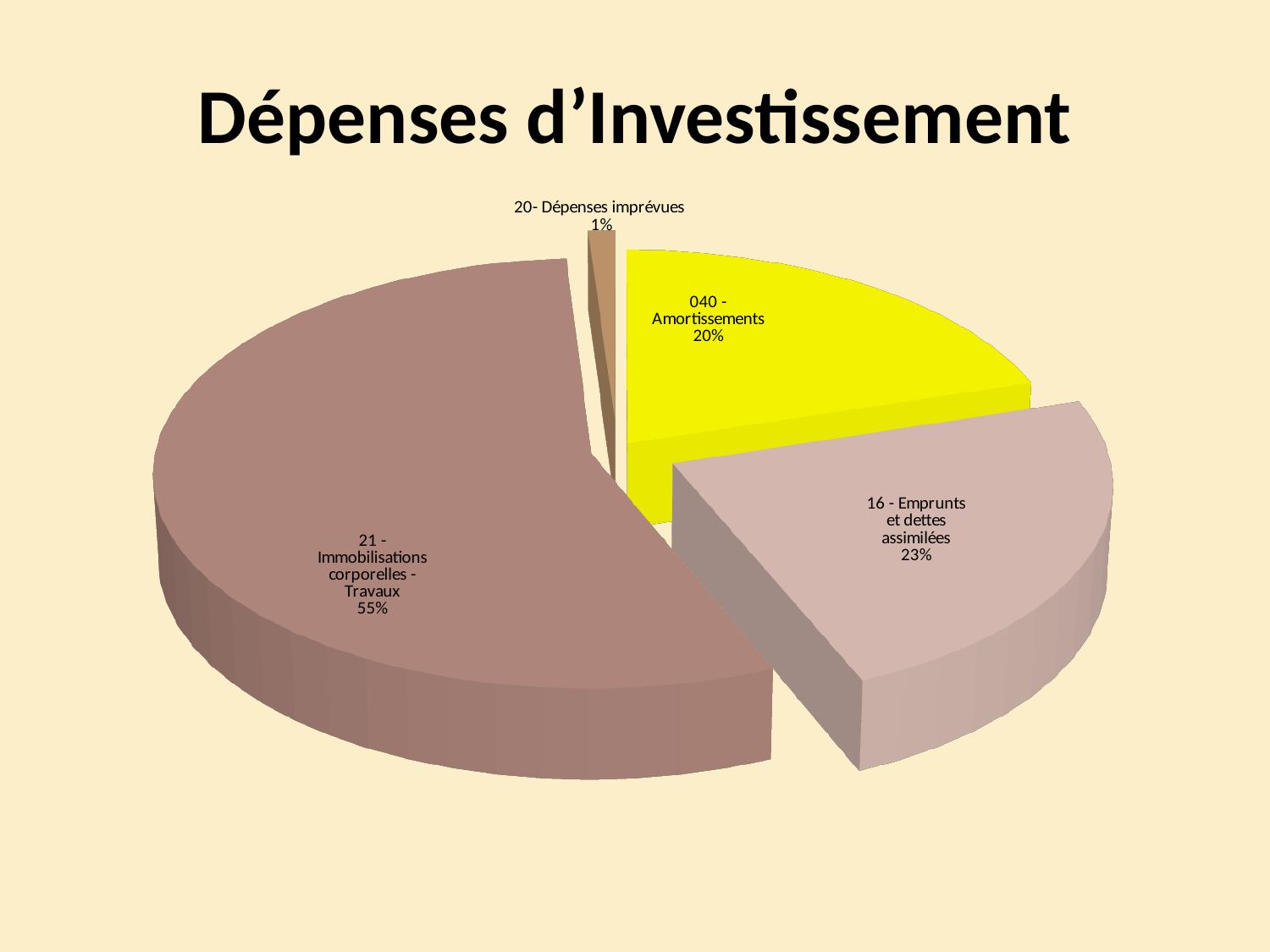

# Dépenses d’Investissement

[unsupported chart]

[unsupported chart]